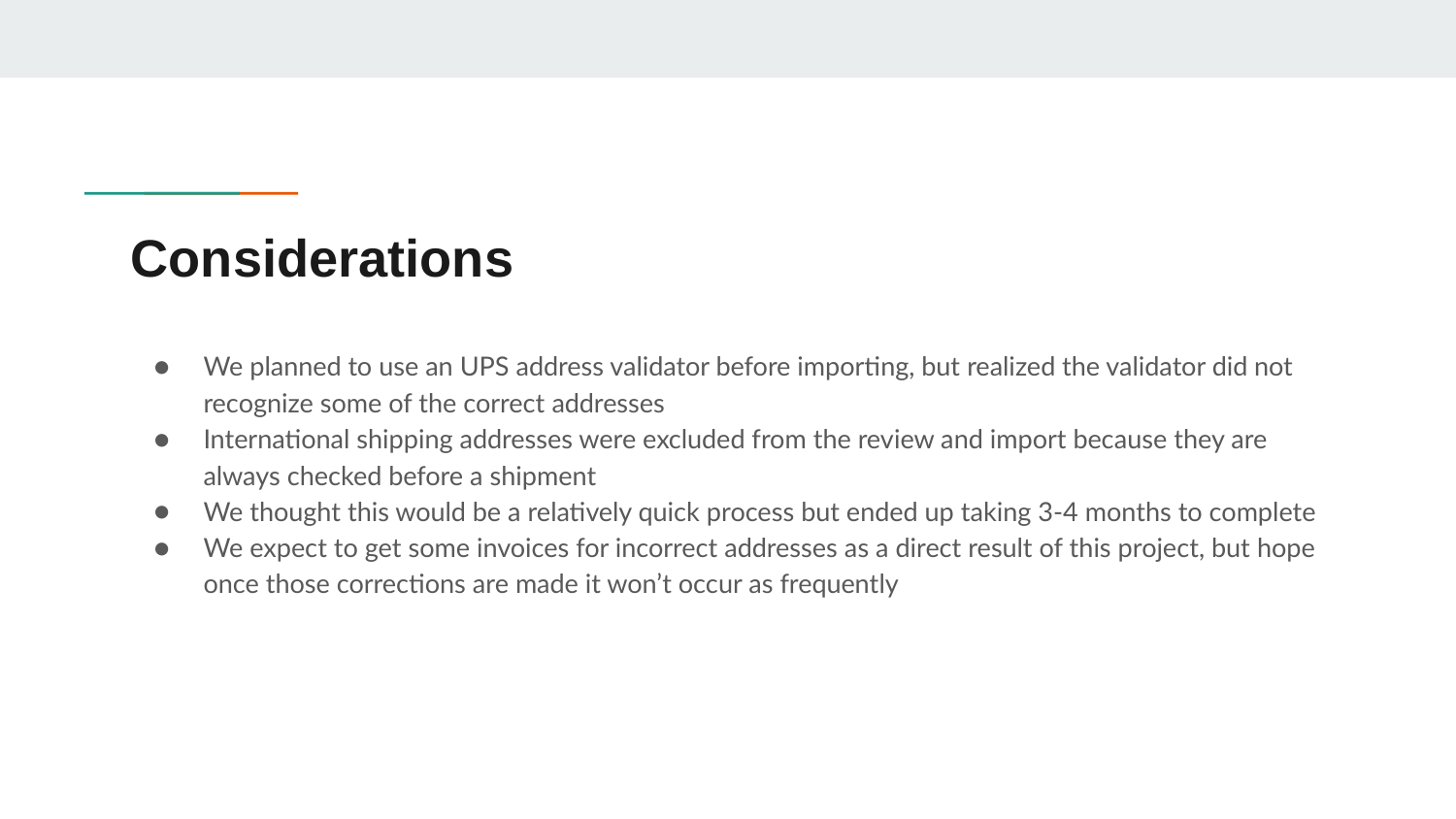

# Considerations
We planned to use an UPS address validator before importing, but realized the validator did not recognize some of the correct addresses
International shipping addresses were excluded from the review and import because they are always checked before a shipment
We thought this would be a relatively quick process but ended up taking 3-4 months to complete
We expect to get some invoices for incorrect addresses as a direct result of this project, but hope once those corrections are made it won’t occur as frequently